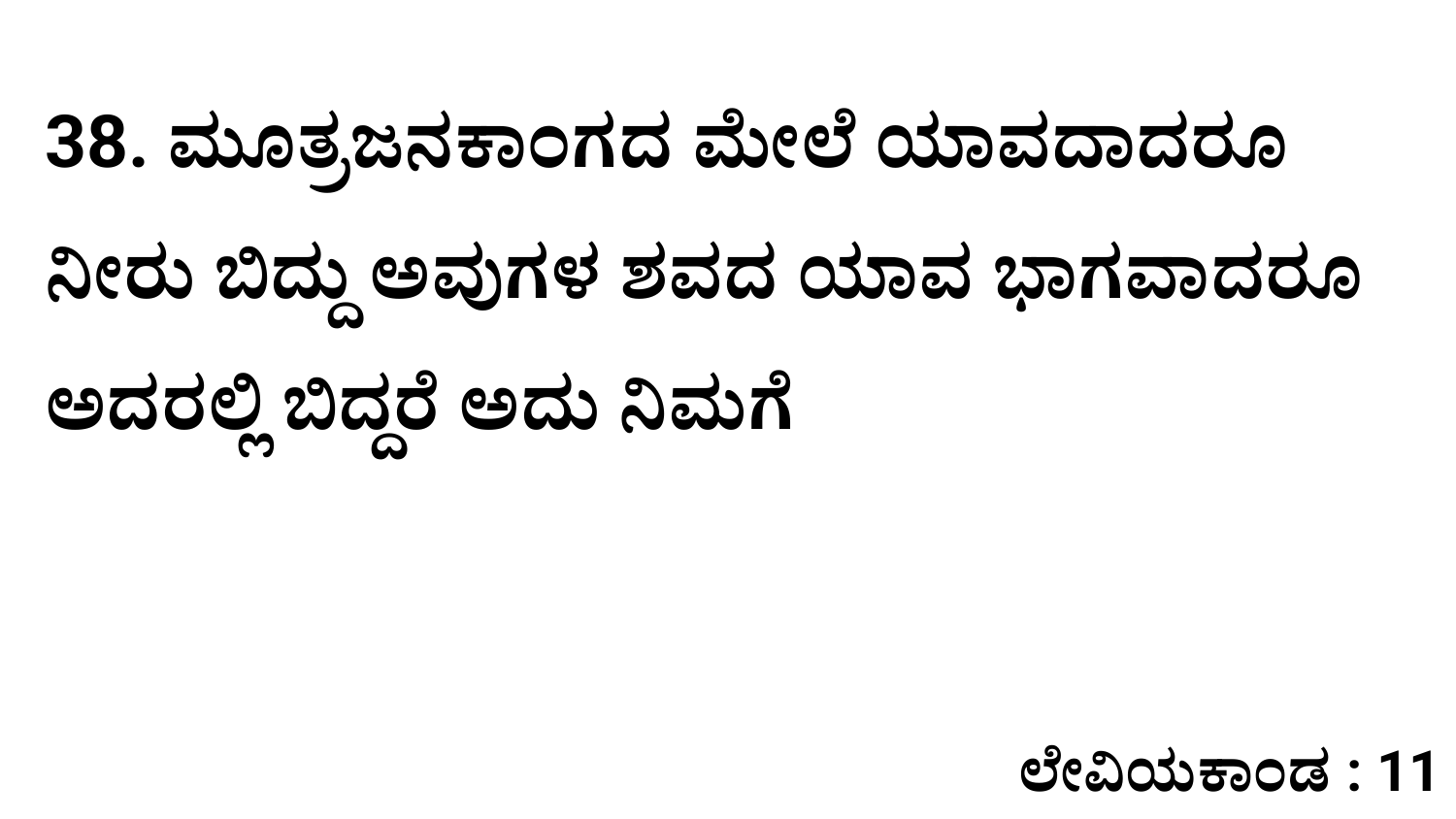

38. ಮೂತ್ರಜನಕಾಂಗದ ಮೇಲೆ ಯಾವದಾದರೂ ನೀರು ಬಿದ್ದು ಅವುಗಳ ಶವದ ಯಾವ ಭಾಗವಾದರೂ ಅದರಲ್ಲಿ ಬಿದ್ದರೆ ಅದು ನಿಮಗೆ
ಲೇವಿಯಕಾಂಡ : 11